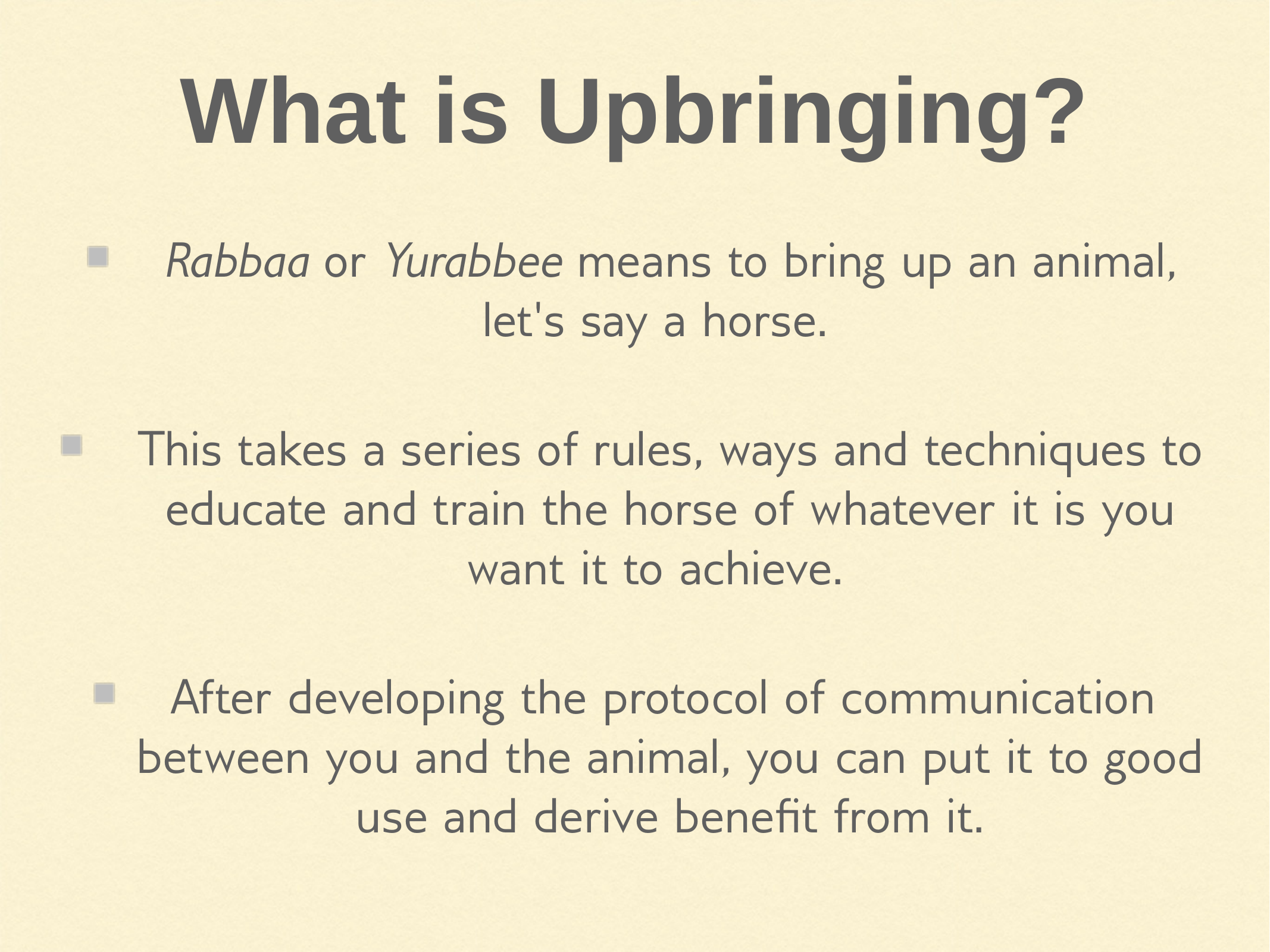

What is Upbringing?
Rabbaa or Yurabbee means to bring up an animal, let's say a horse.
This takes a series of rules, ways and techniques to educate and train the horse of whatever it is you want it to achieve.
After developing the protocol of communication  between you and the animal, you can put it to good use and derive benefit from it.